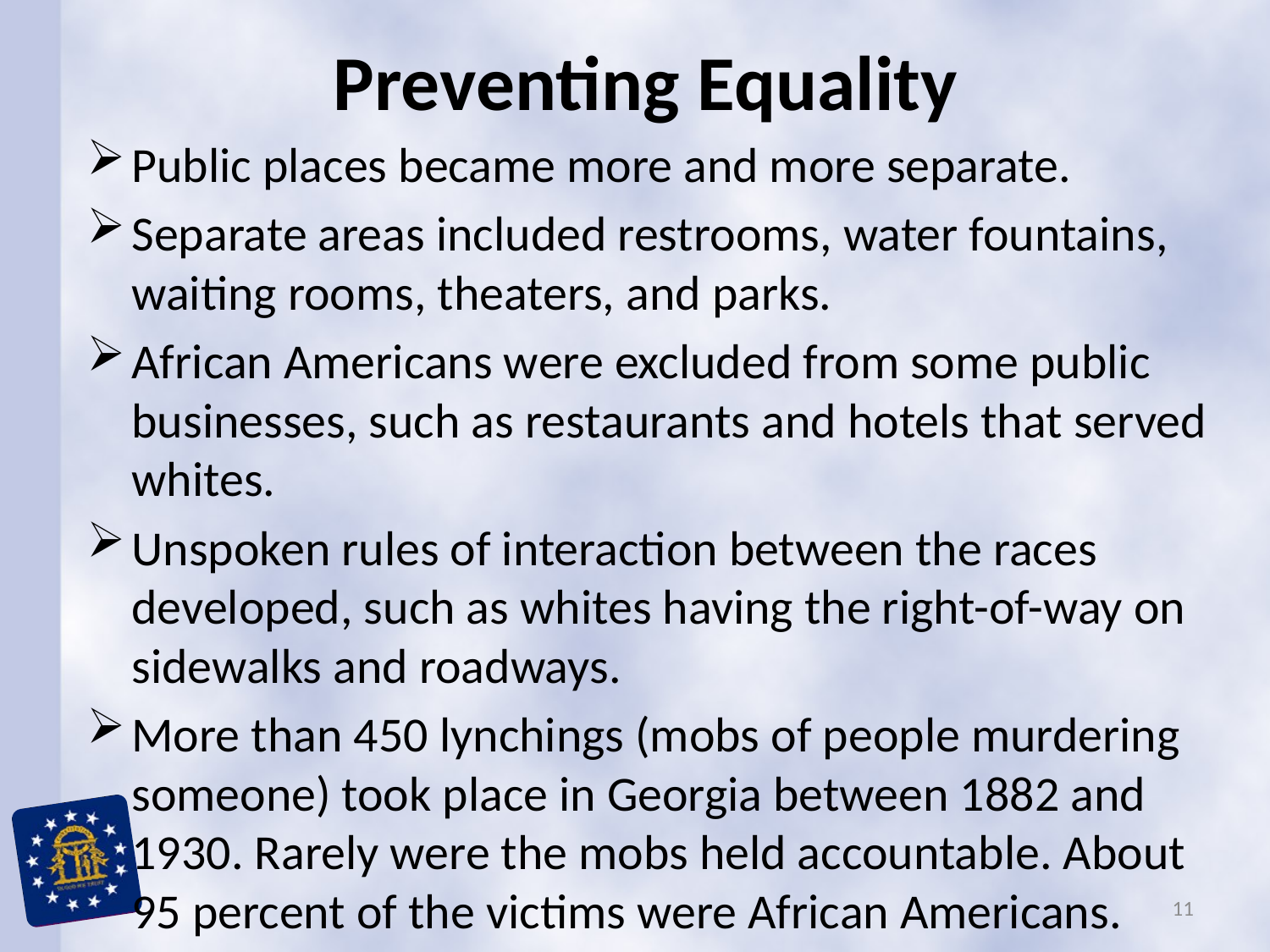

# Preventing Equality
Public places became more and more separate.
Separate areas included restrooms, water fountains, waiting rooms, theaters, and parks.
African Americans were excluded from some public businesses, such as restaurants and hotels that served whites.
Unspoken rules of interaction between the races developed, such as whites having the right-of-way on sidewalks and roadways.
More than 450 lynchings (mobs of people murdering someone) took place in Georgia between 1882 and 1930. Rarely were the mobs held accountable. About  95 percent of the victims were African Americans.

11